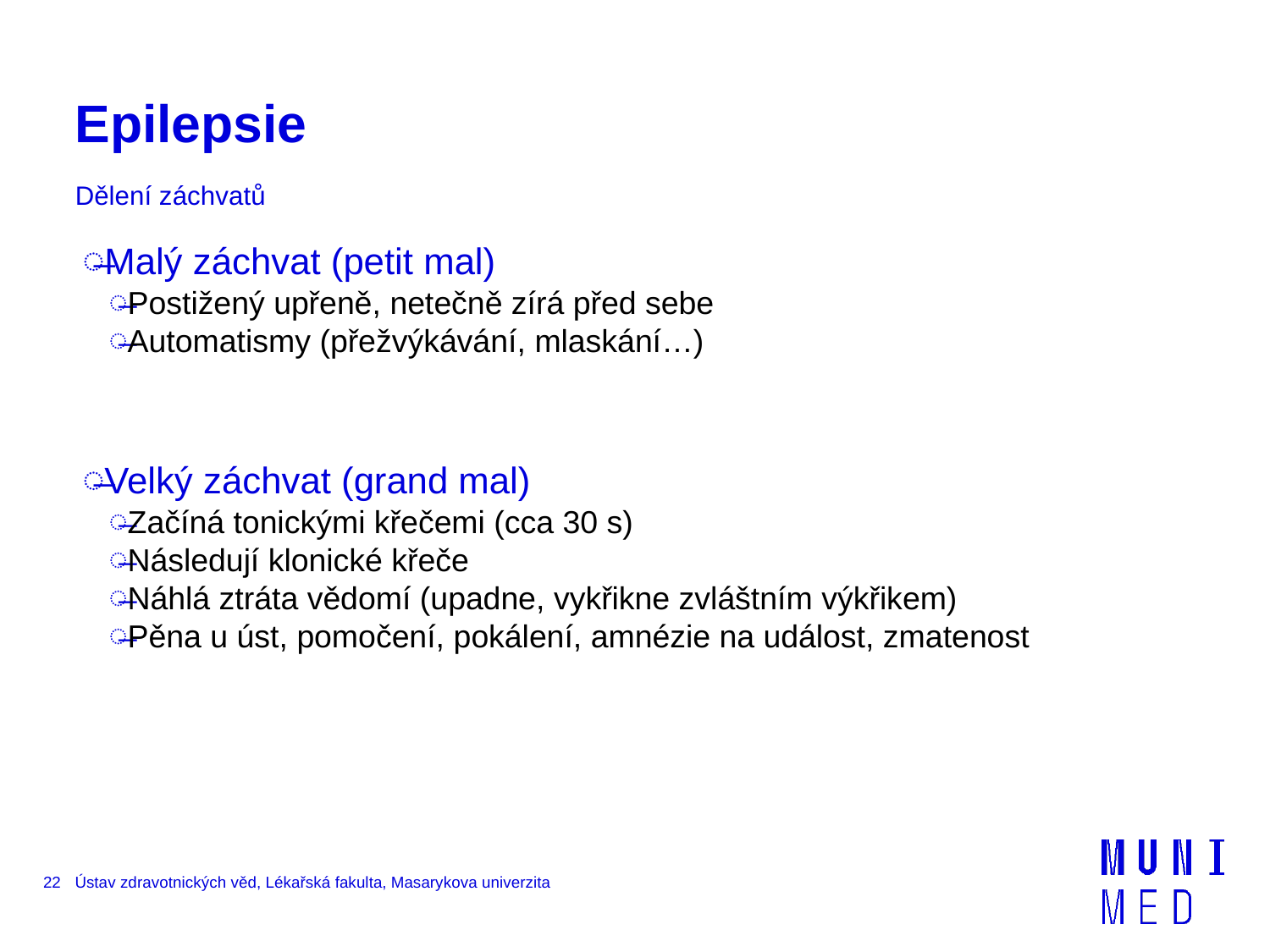

# Epilepsie
Dělení záchvatů
Malý záchvat (petit mal)
Postižený upřeně, netečně zírá před sebe
Automatismy (přežvýkávání, mlaskání…)

Velký záchvat (grand mal)
Začíná tonickými křečemi (cca 30 s)
Následují klonické křeče
Náhlá ztráta vědomí (upadne, vykřikne zvláštním výkřikem)
Pěna u úst, pomočení, pokálení, amnézie na událost, zmatenost
22
Ústav zdravotnických věd, Lékařská fakulta, Masarykova univerzita